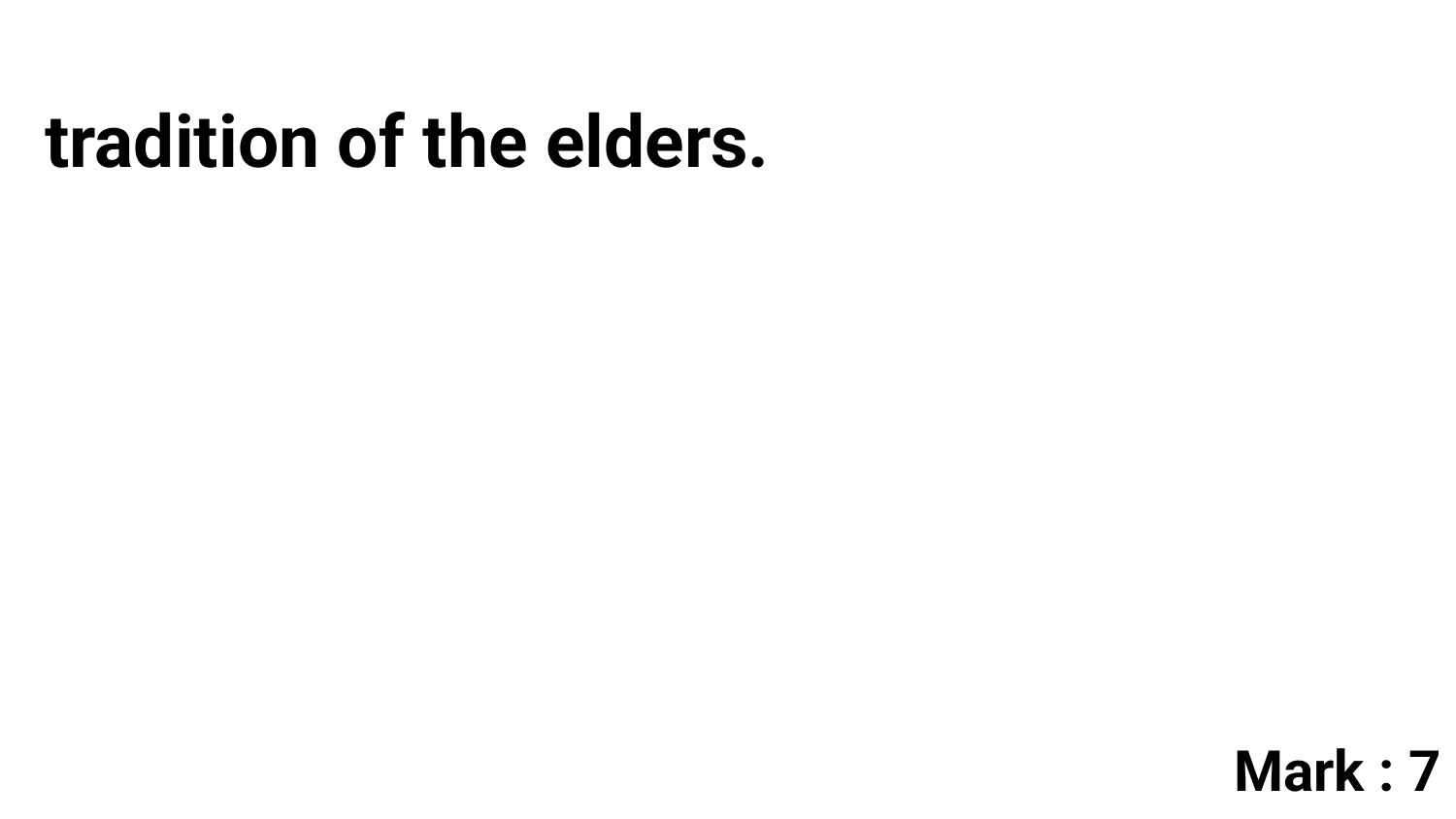

tradition of the elders.
Mark : 7